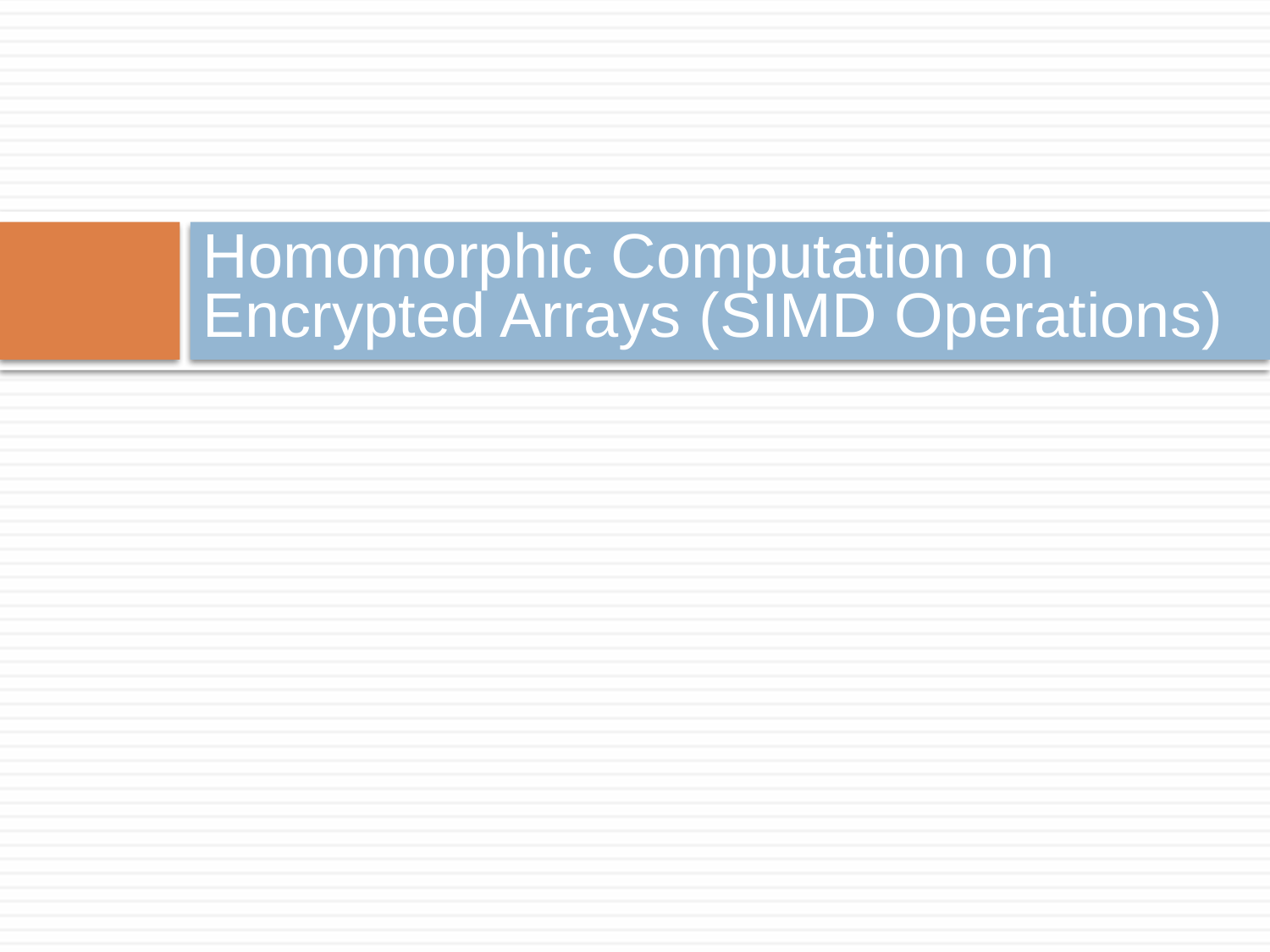

# Homomorphic Computation on Encrypted Arrays (SIMD Operations)